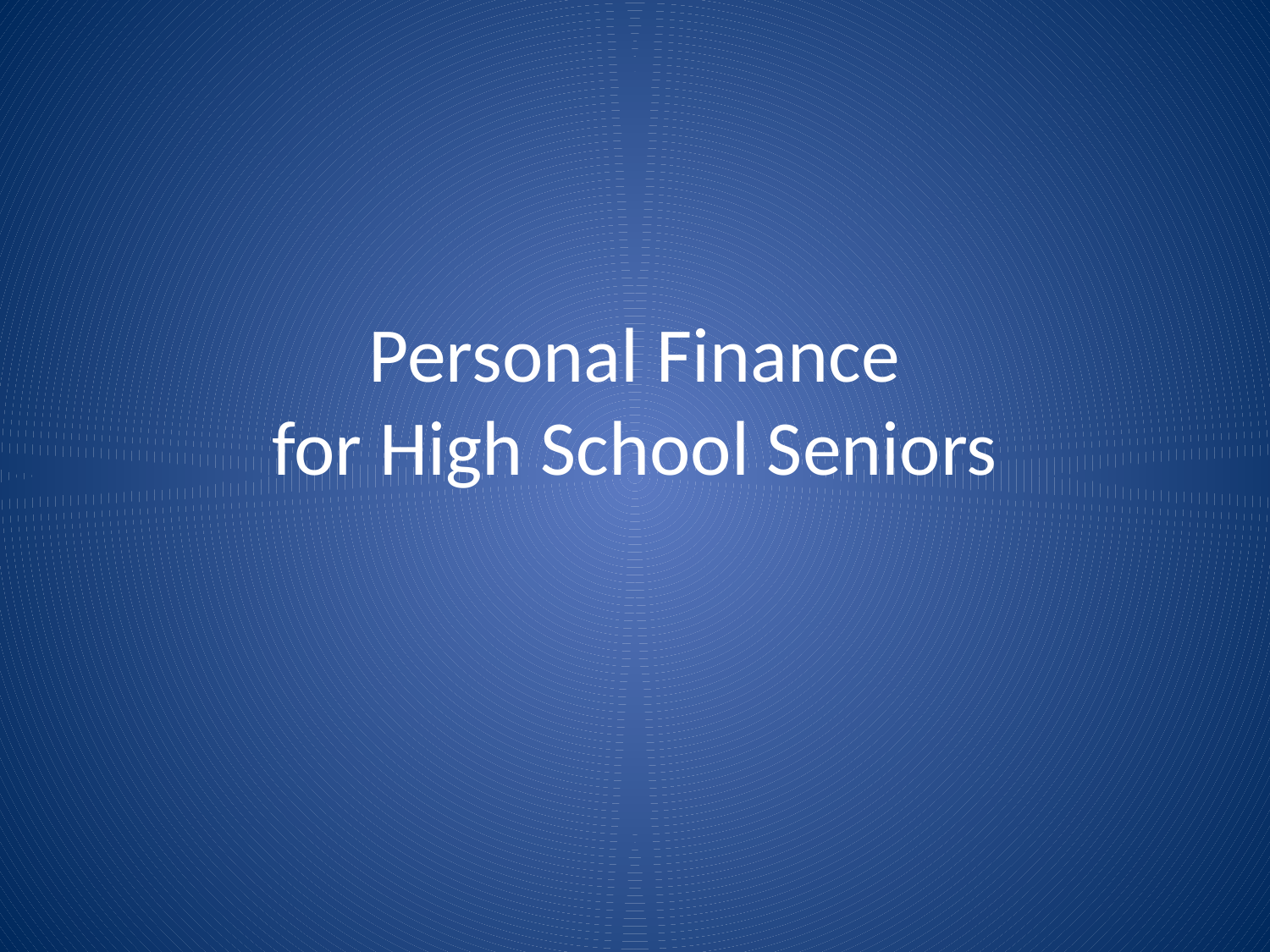

# Personal Finance for High School Seniors